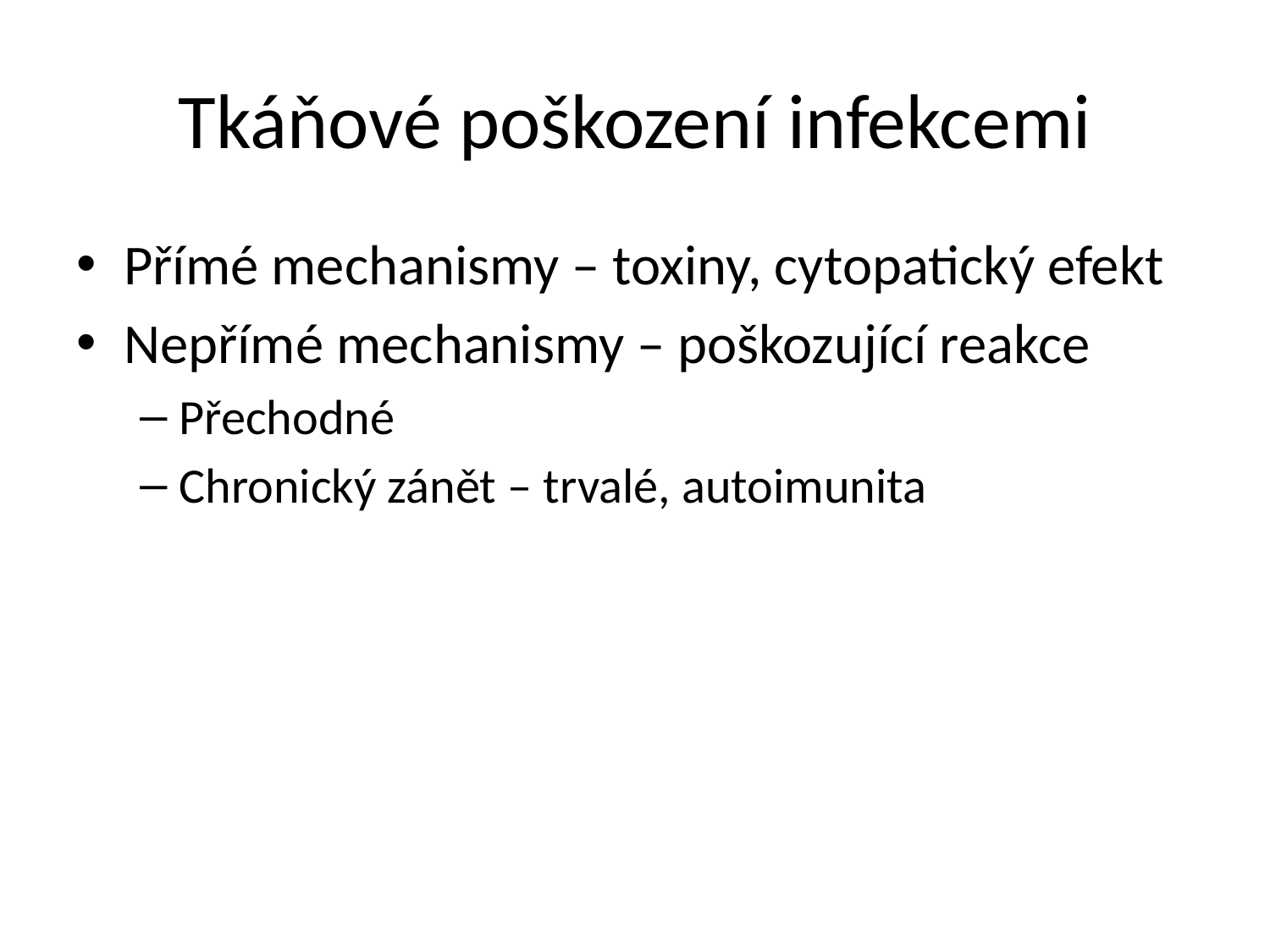

# Tkáňové poškození infekcemi
Přímé mechanismy – toxiny, cytopatický efekt
Nepřímé mechanismy – poškozující reakce
Přechodné
Chronický zánět – trvalé, autoimunita